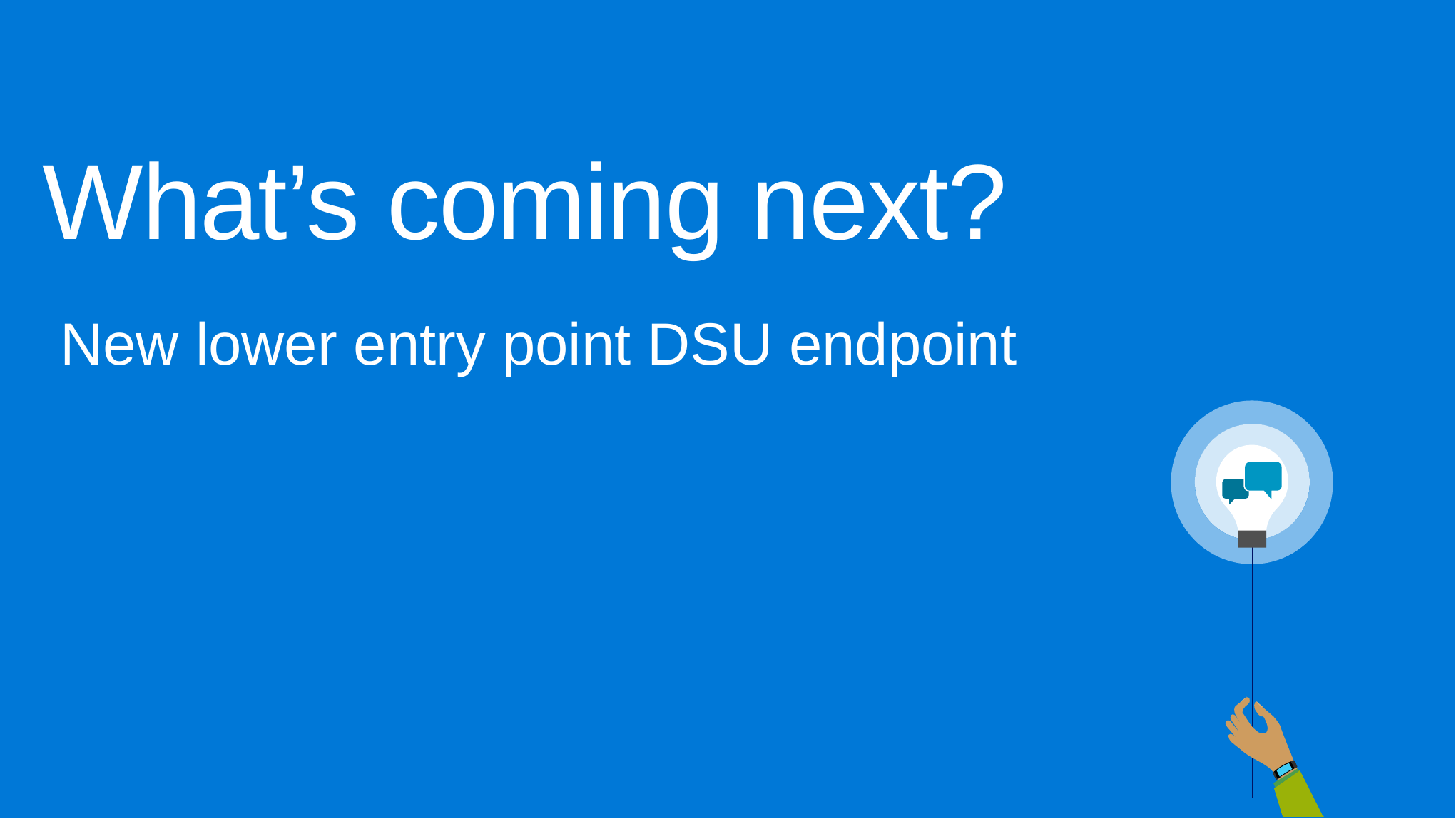

What’s coming next?
New lower entry point DSU endpoint